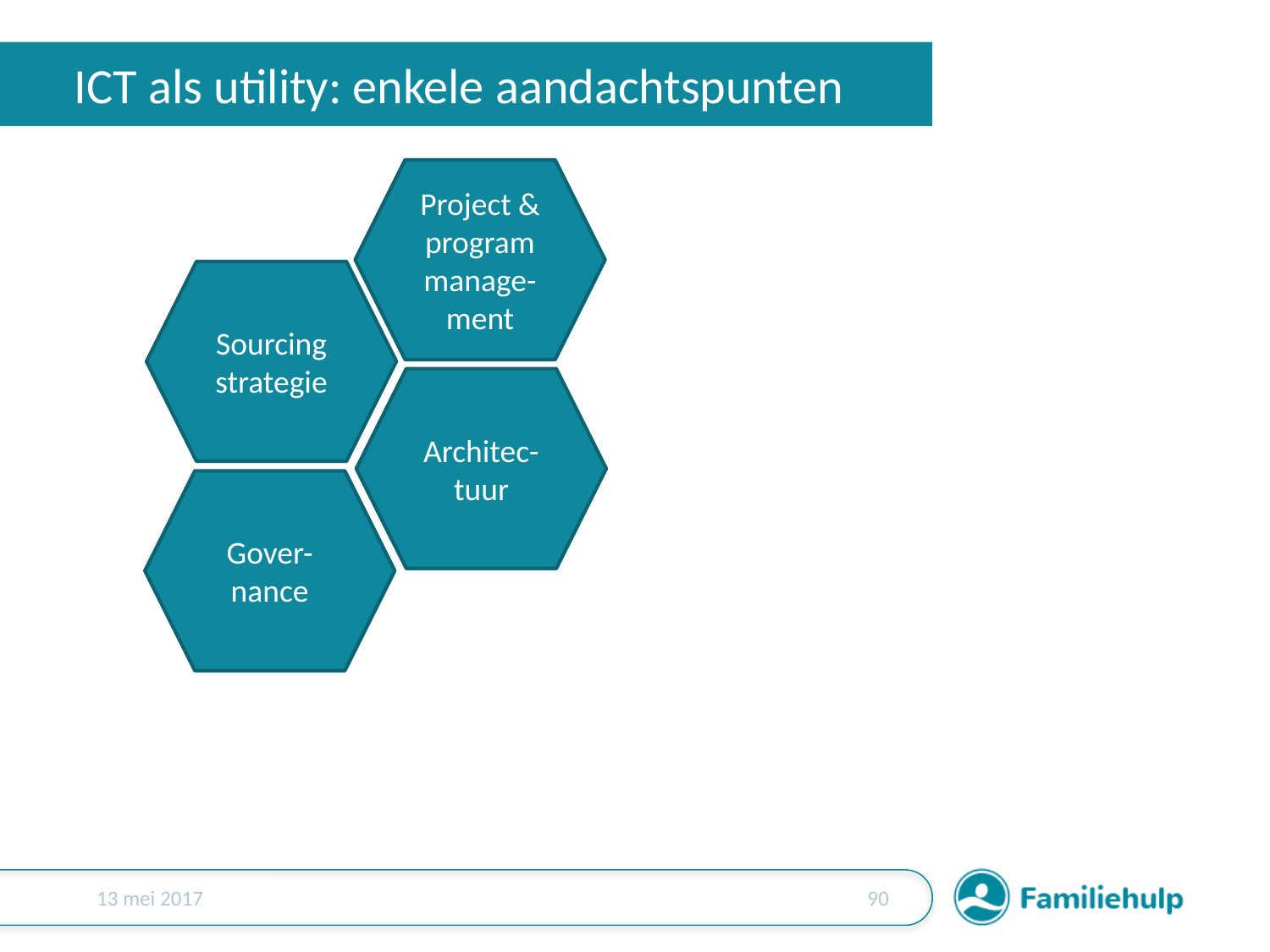

# ICT als utility: enkele aandachtspunten
Project & program manage-ment
Sourcing strategie
Architec-tuur
Gover-nance
13 mei 2017
90